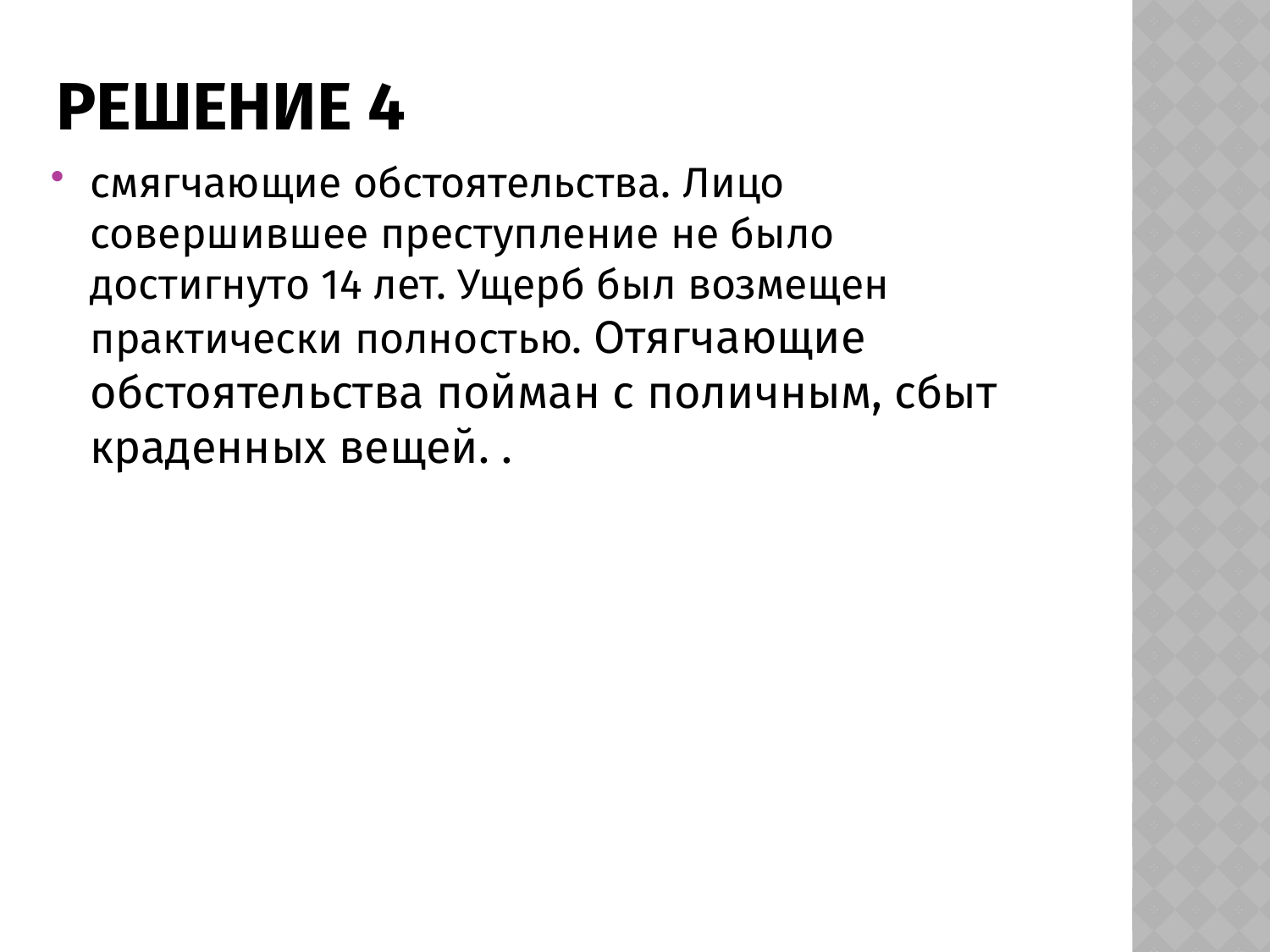

# Решение 4
смягчающие обстоятельства. Лицо совершившее преступление не было достигнуто 14 лет. Ущерб был возмещен практически полностью. Отягчающие обстоятельства пойман с поличным, сбыт краденных вещей. .